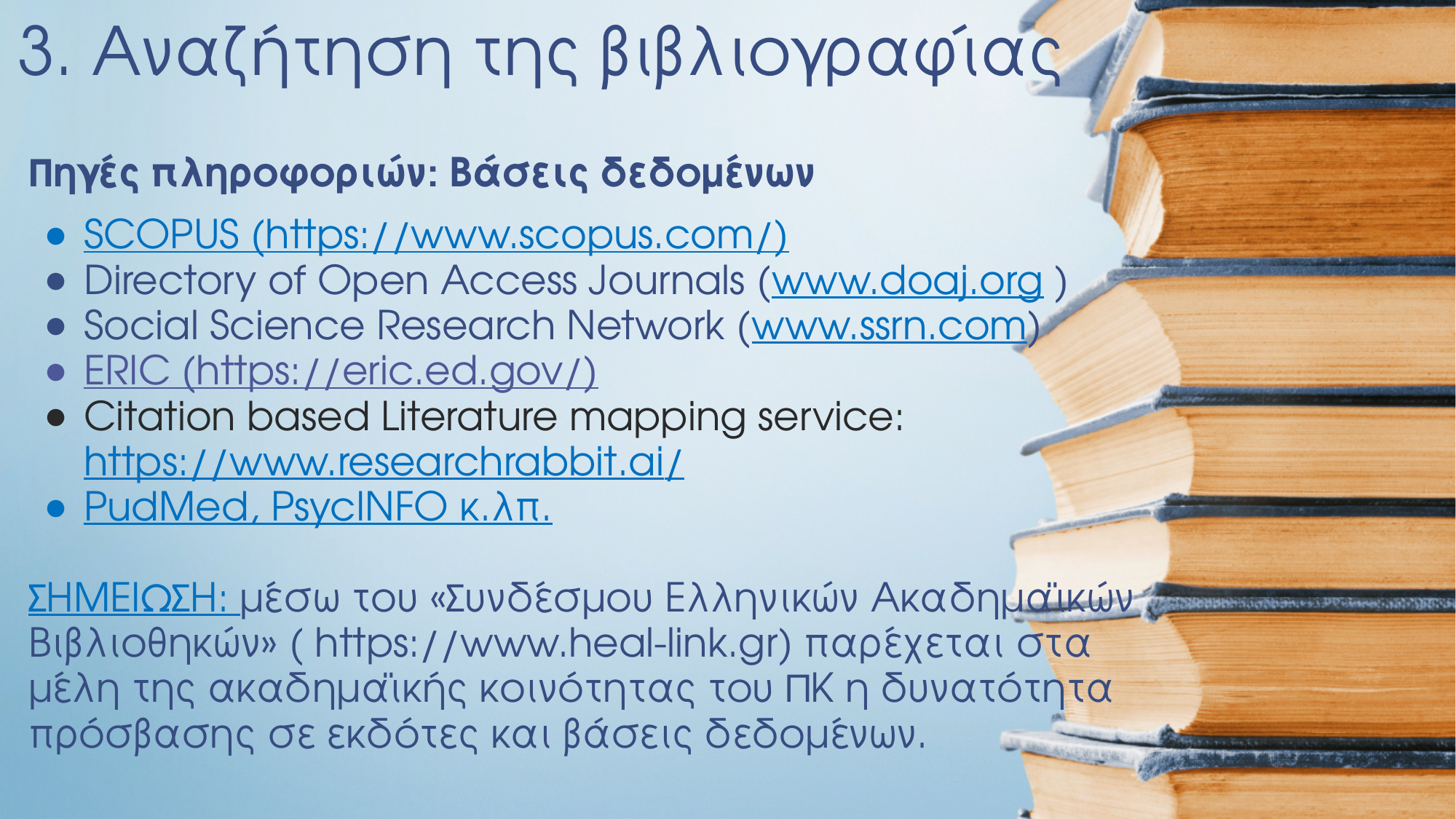

# 3. Αναζήτηση της βιβλιογραφίας
Πηγές πληροφοριών: Βάσεις δεδομένων
SCOPUS (https://www.scopus.com/)
Directory of Open Access Journals (www.doaj.org )
Social Science Research Network (www.ssrn.com)
ERIC (https://eric.ed.gov/)
Citation based Literature mapping service: https://www.researchrabbit.ai/
PudMed, PsycINFO κ.λπ.

ΣΗΜΕΙΩΣΗ: μέσω του «Συνδέσμου Ελληνικών Ακαδημαϊκών
Βιβλιοθηκών» ( https://www.heal-link.gr) παρέχεται στα μέλη της ακαδημαϊκής κοινότητας του ΠΚ η δυνατότητα πρόσβασης σε εκδότες και βάσεις δεδομένων.